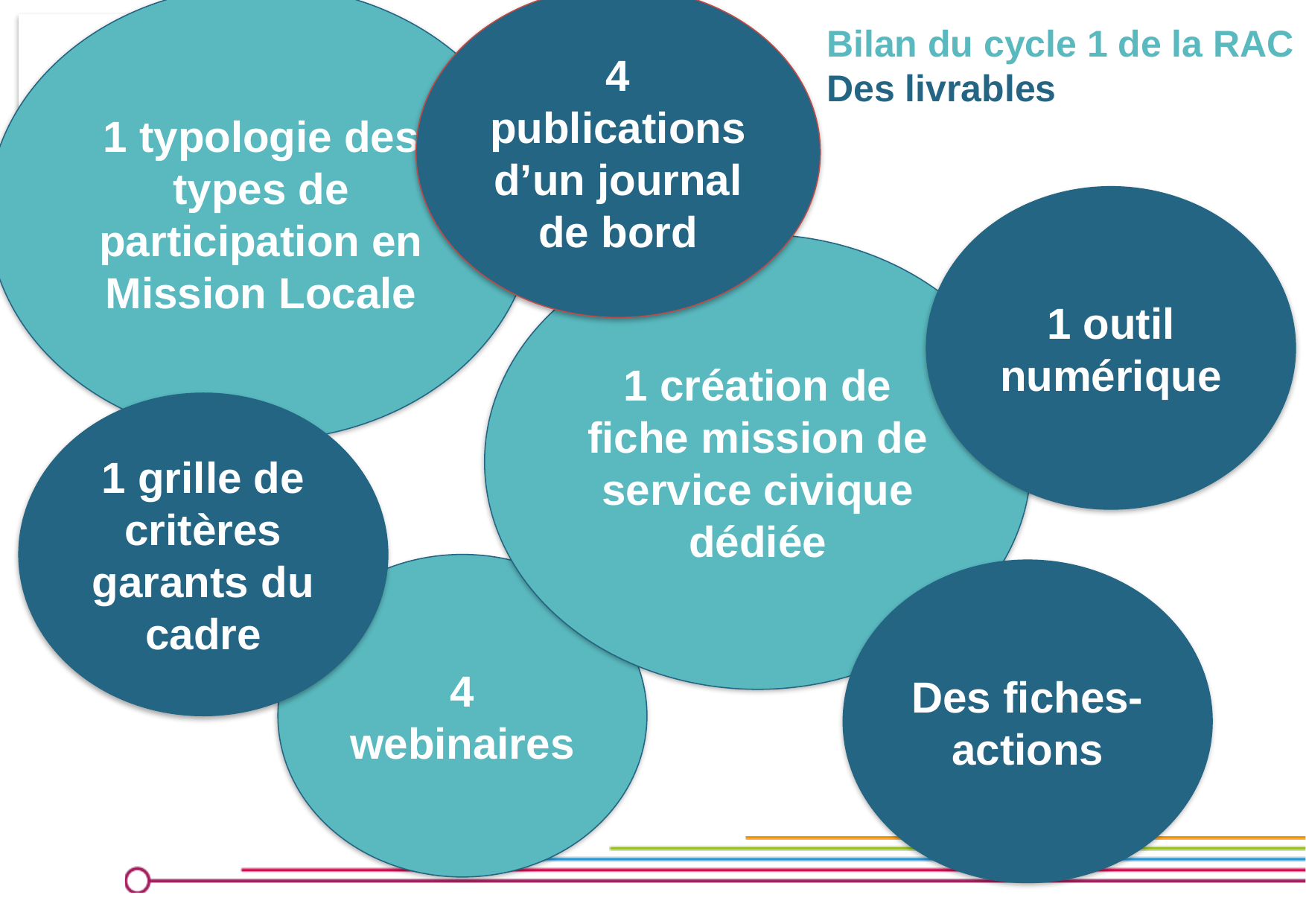

1 typologie des types de participation en Mission Locale
4 publications d’un journal de bord
Bilan du cycle 1 de la RAC
Des livrables

1 outil numérique
1 création de fiche mission de service civique dédiée
1 grille de critères garants du cadre
4 webinaires
Des fiches-actions